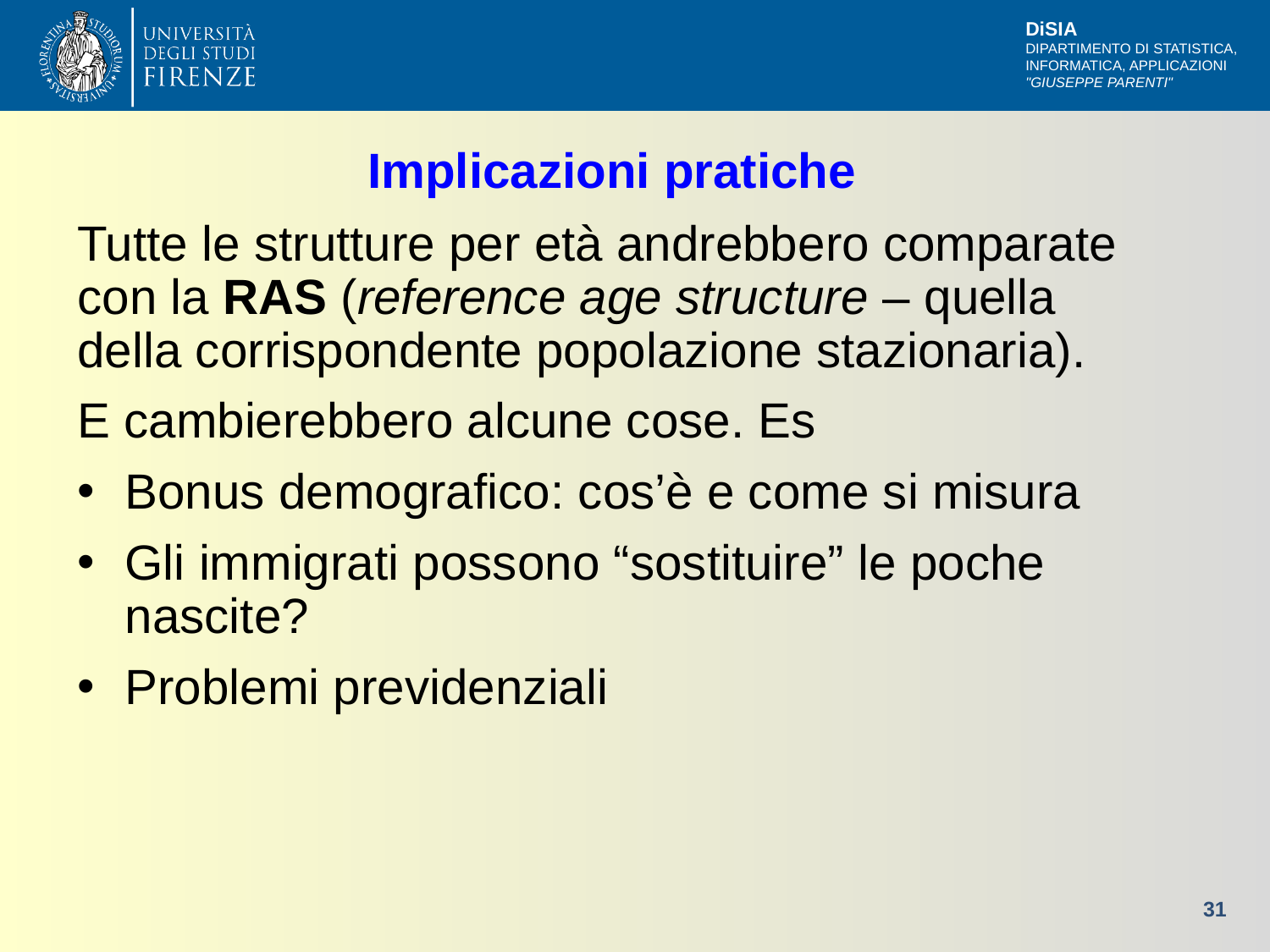

# Implicazioni pratiche
Tutte le strutture per età andrebbero comparate con la RAS (reference age structure – quella della corrispondente popolazione stazionaria).
E cambierebbero alcune cose. Es
Bonus demografico: cos’è e come si misura
Gli immigrati possono “sostituire” le poche nascite?
Problemi previdenziali
31